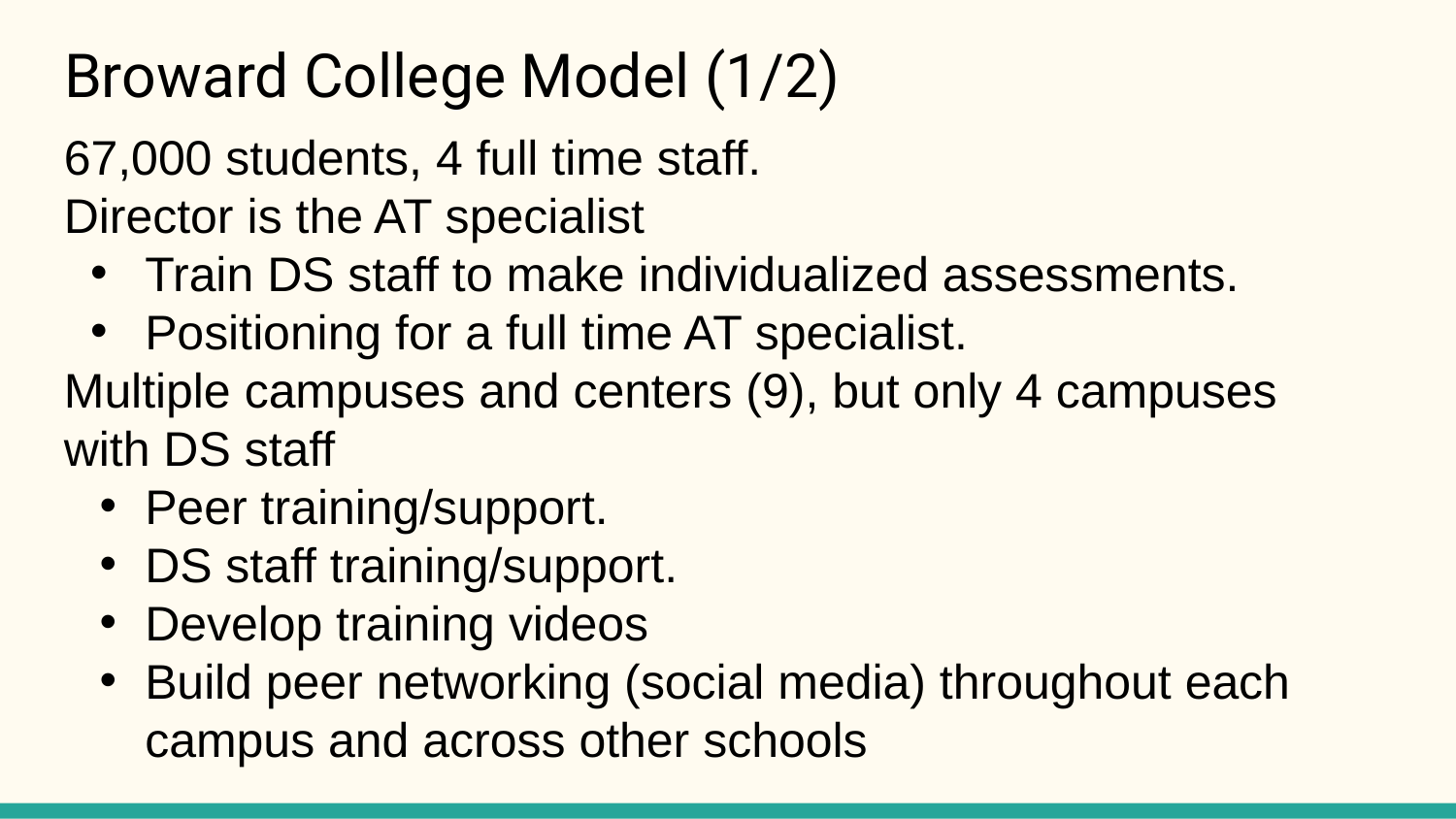

# Broward College Model (1/2)
67,000 students, 4 full time staff.
Director is the AT specialist
Train DS staff to make individualized assessments.
Positioning for a full time AT specialist.
Multiple campuses and centers (9), but only 4 campuses with DS staff
Peer training/support.
DS staff training/support.
Develop training videos
Build peer networking (social media) throughout each campus and across other schools